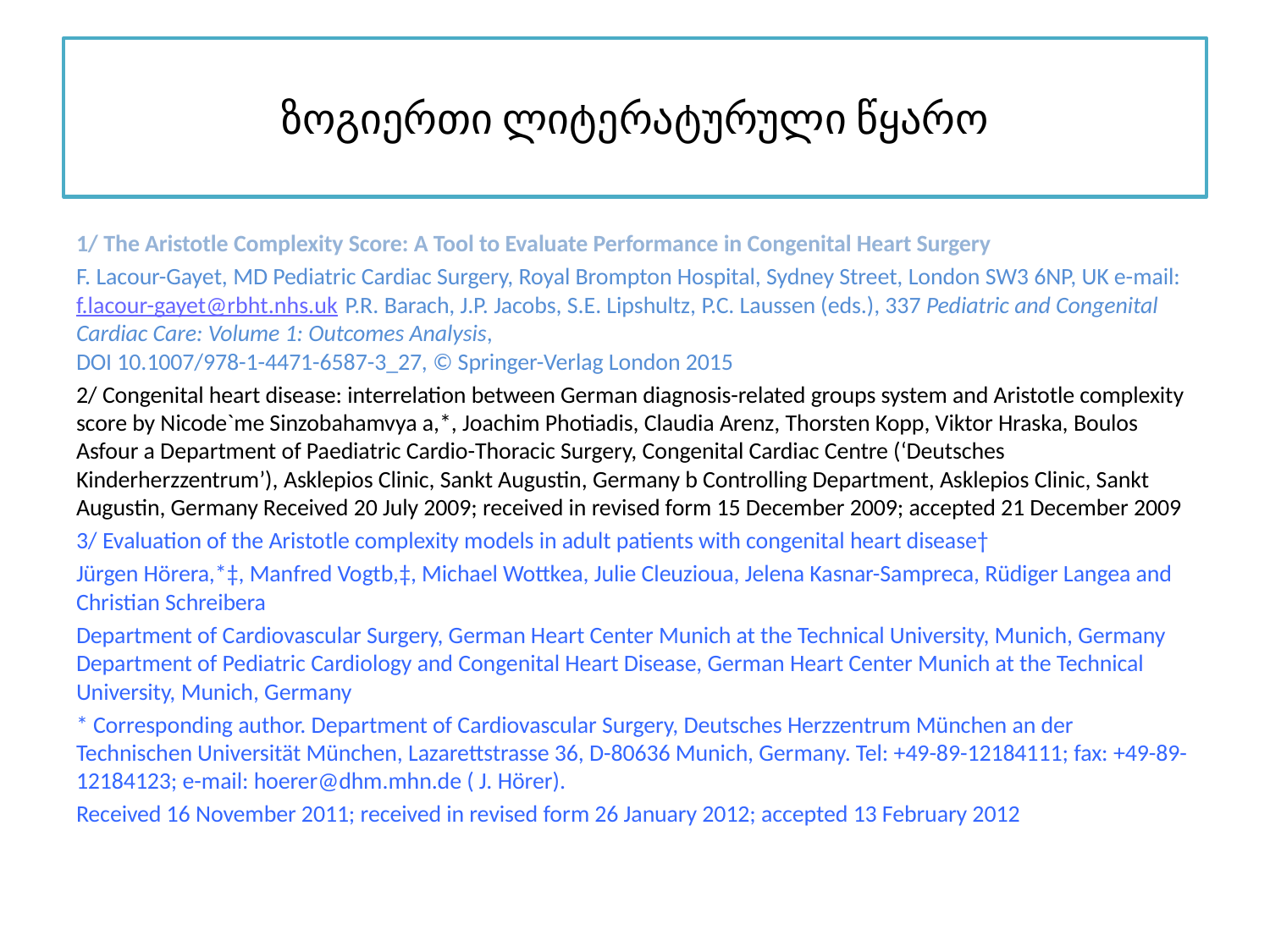

# ზოგიერთი ლიტერატურული წყარო
1/ The Aristotle Complexity Score: A Tool to Evaluate Performance in Congenital Heart Surgery
F. Lacour-Gayet, MD Pediatric Cardiac Surgery, Royal Brompton Hospital, Sydney Street, London SW3 6NP, UK e-mail: f.lacour-gayet@rbht.nhs.uk  P.R. Barach, J.P. Jacobs, S.E. Lipshultz, P.C. Laussen (eds.), 337 Pediatric and Congenital Cardiac Care: Volume 1: Outcomes Analysis,
DOI 10.1007/978-1-4471-6587-3_27, © Springer-Verlag London 2015
2/ Congenital heart disease: interrelation between German diagnosis-related groups system and Aristotle complexity score by Nicode`me Sinzobahamvya a,*, Joachim Photiadis, Claudia Arenz, Thorsten Kopp, Viktor Hraska, Boulos Asfour a Department of Paediatric Cardio-Thoracic Surgery, Congenital Cardiac Centre (‘Deutsches Kinderherzzentrum’), Asklepios Clinic, Sankt Augustin, Germany b Controlling Department, Asklepios Clinic, Sankt Augustin, Germany Received 20 July 2009; received in revised form 15 December 2009; accepted 21 December 2009
3/ Evaluation of the Aristotle complexity models in adult patients with congenital heart disease†
Jürgen Hörera,*‡, Manfred Vogtb,‡, Michael Wottkea, Julie Cleuzioua, Jelena Kasnar-Sampreca, Rüdiger Langea and Christian Schreibera
Department of Cardiovascular Surgery, German Heart Center Munich at the Technical University, Munich, Germany
Department of Pediatric Cardiology and Congenital Heart Disease, German Heart Center Munich at the Technical University, Munich, Germany
* Corresponding author. Department of Cardiovascular Surgery, Deutsches Herzzentrum München an der Technischen Universität München, Lazarettstrasse 36, D-80636 Munich, Germany. Tel: +49-89-12184111; fax: +49-89-12184123; e-mail: hoerer@dhm.mhn.de ( J. Hörer).
Received 16 November 2011; received in revised form 26 January 2012; accepted 13 February 2012